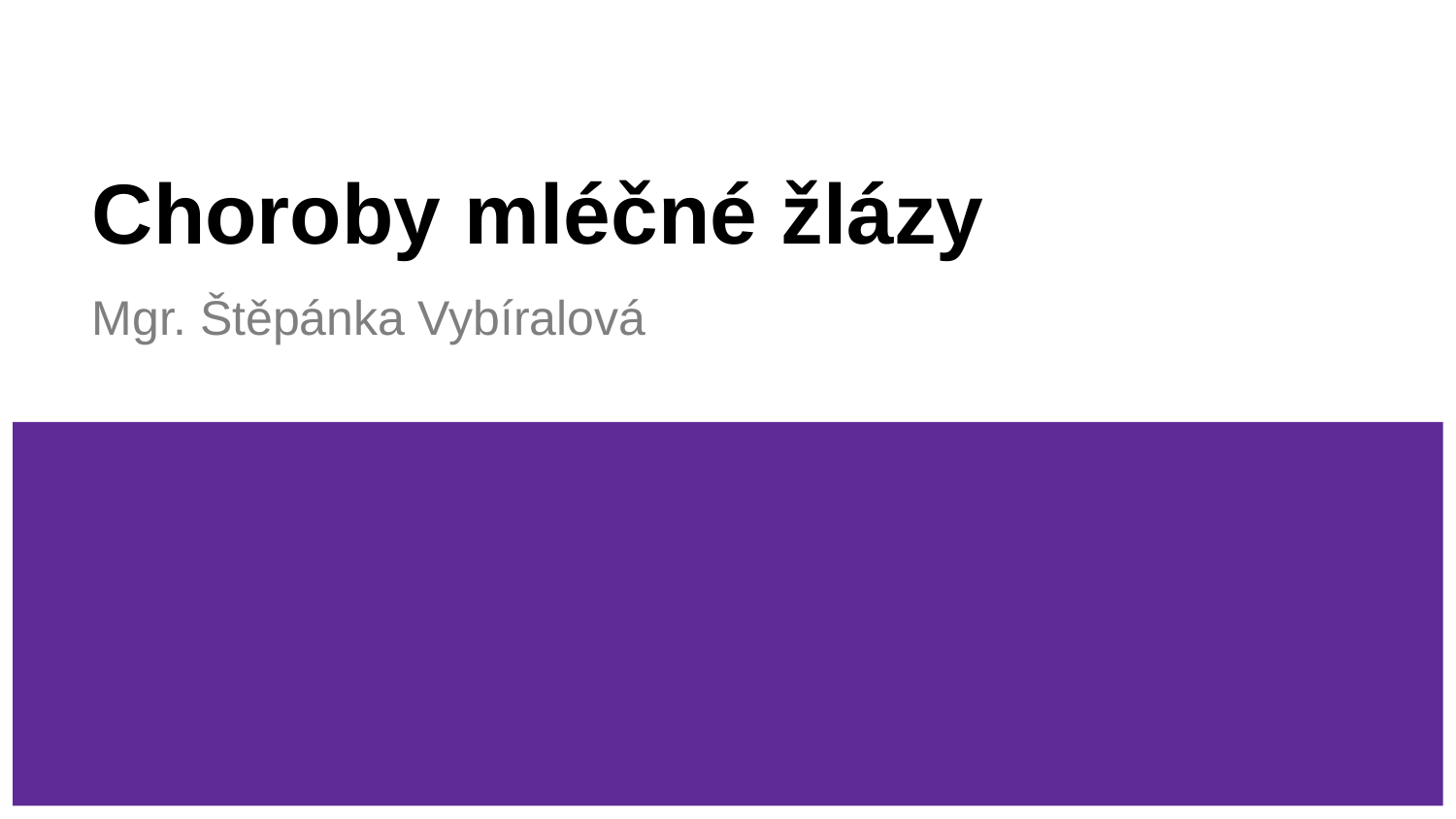

# Choroby mléčné žlázy
Mgr. Štěpánka Vybíralová